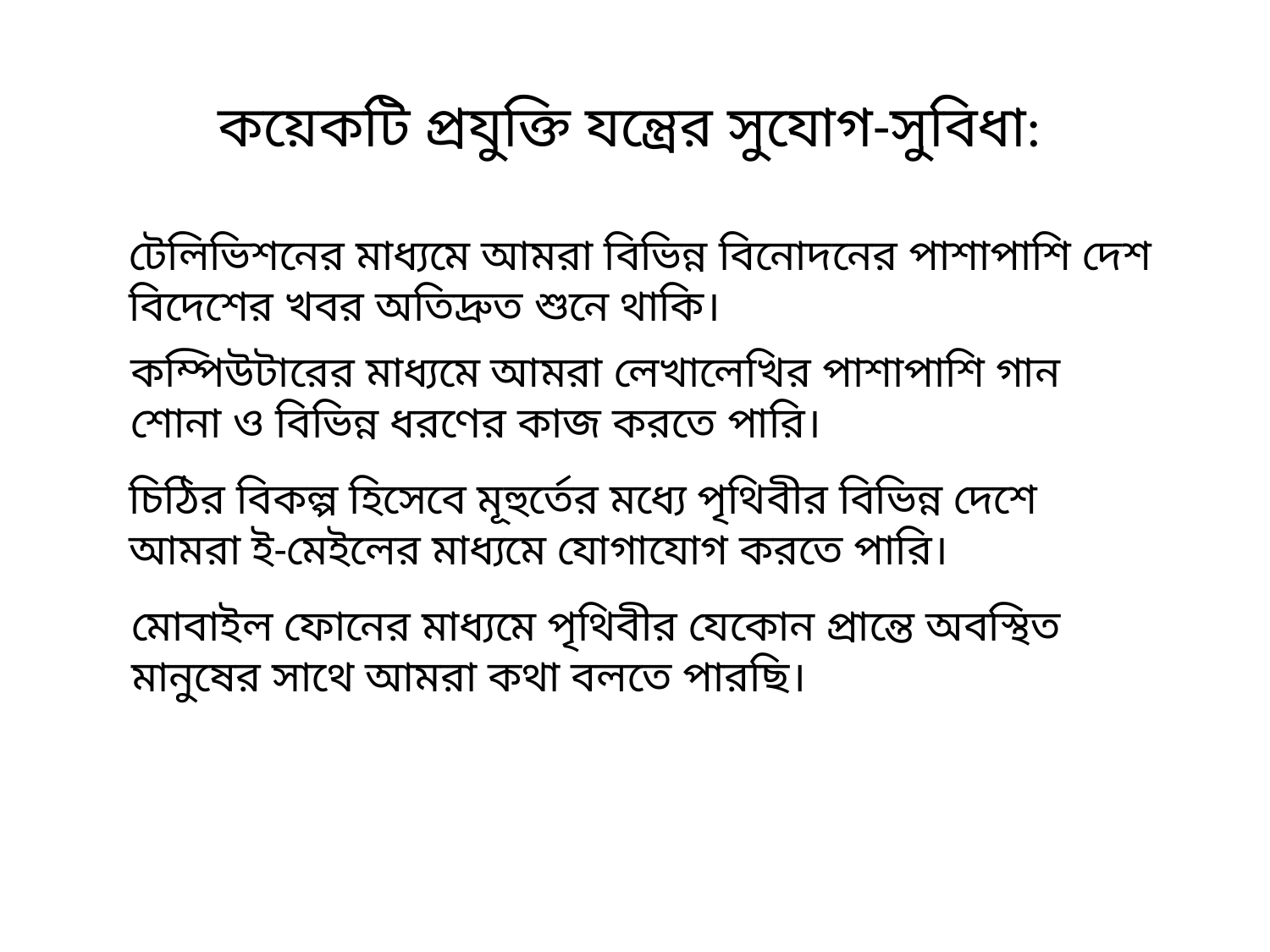

কয়েকটি প্রযুক্তি যন্ত্রের সুযোগ-সুবিধা:
টেলিভিশনের মাধ্যমে আমরা বিভিন্ন বিনোদনের পাশাপাশি দেশ বিদেশের খবর অতিদ্রুত শুনে থাকি।
কম্পিউটারের মাধ্যমে আমরা লেখালেখির পাশাপাশি গান শোনা ও বিভিন্ন ধরণের কাজ করতে পারি।
চিঠির বিকল্প হিসেবে মূহুর্তের মধ্যে পৃথিবীর বিভিন্ন দেশে আমরা ই-মেইলের মাধ্যমে যোগাযোগ করতে পারি।
মোবাইল ফোনের মাধ্যমে পৃথিবীর যেকোন প্রান্তে অবস্থিত মানুষের সাথে আমরা কথা বলতে পারছি।